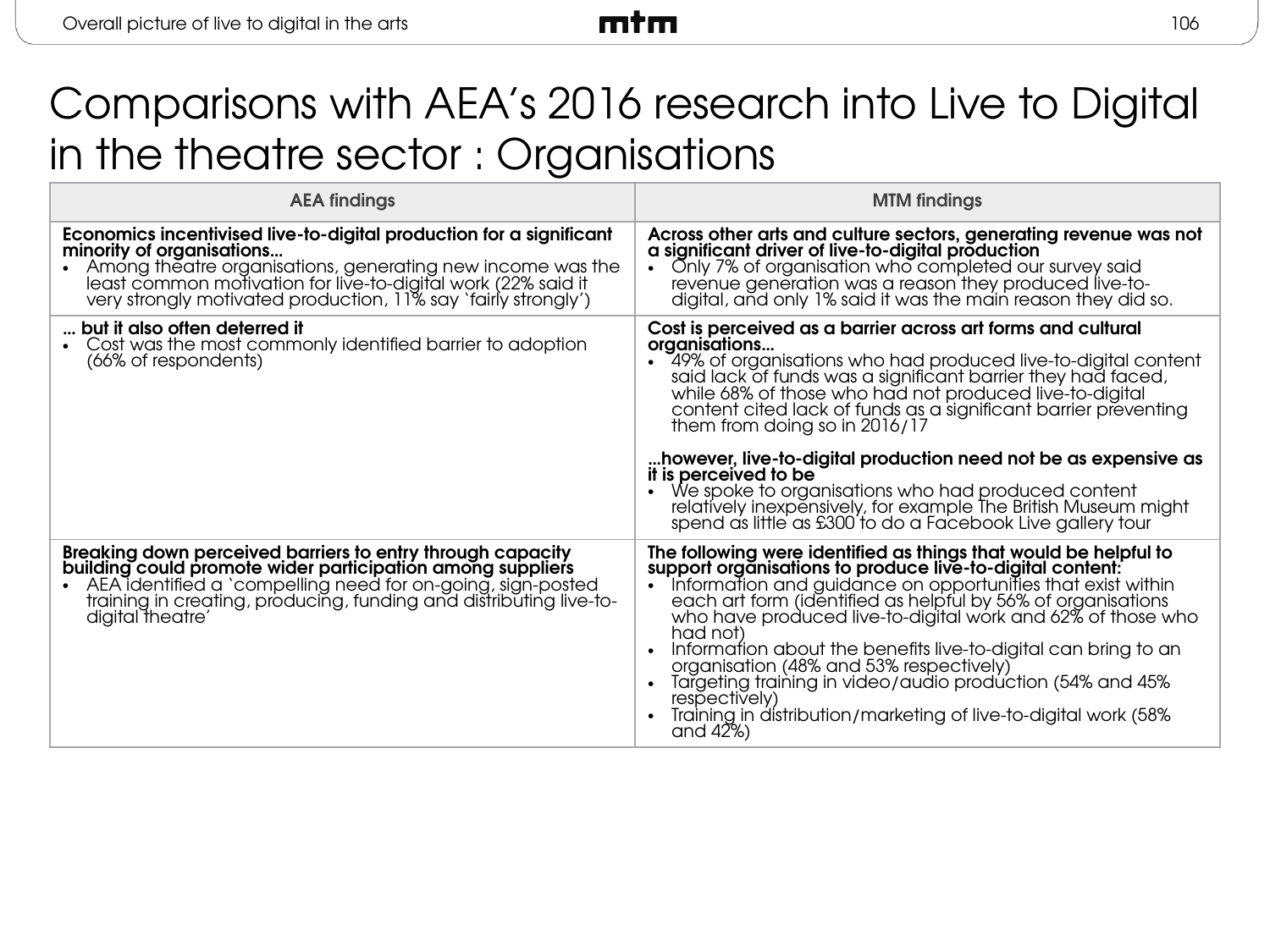

Overall picture of live to digital in the arts
# Comparisons with AEA’s 2016 research into Live to Digital in the theatre sector : Organisations
| AEA findings | MTM findings |
| --- | --- |
| Economics incentivised live-to-digital production for a significant minority of organisations… Among theatre organisations, generating new income was the least common motivation for live-to-digital work (22% said it very strongly motivated production, 11% say ‘fairly strongly’) | Across other arts and culture sectors, generating revenue was not a significant driver of live-to-digital production Only 7% of organisation who completed our survey said revenue generation was a reason they produced live-to-digital, and only 1% said it was the main reason they did so. |
| … but it also often deterred it Cost was the most commonly identified barrier to adoption (66% of respondents) | Cost is perceived as a barrier across art forms and cultural organisations… 49% of organisations who had produced live-to-digital content said lack of funds was a significant barrier they had faced, while 68% of those who had not produced live-to-digital content cited lack of funds as a significant barrier preventing them from doing so in 2016/17 …however, live-to-digital production need not be as expensive as it is perceived to be We spoke to organisations who had produced content relatively inexpensively, for example The British Museum might spend as little as £300 to do a Facebook Live gallery tour |
| Breaking down perceived barriers to entry through capacity building could promote wider participation among suppliers AEA identified a ‘compelling need for on-going, sign-posted training in creating, producing, funding and distributing live-to-digital theatre’ | The following were identified as things that would be helpful to support organisations to produce live-to-digital content: Information and guidance on opportunities that exist within each art form (identified as helpful by 56% of organisations who have produced live-to-digital work and 62% of those who had not) Information about the benefits live-to-digital can bring to an organisation (48% and 53% respectively) Targeting training in video/audio production (54% and 45% respectively) Training in distribution/marketing of live-to-digital work (58% and 42%) |